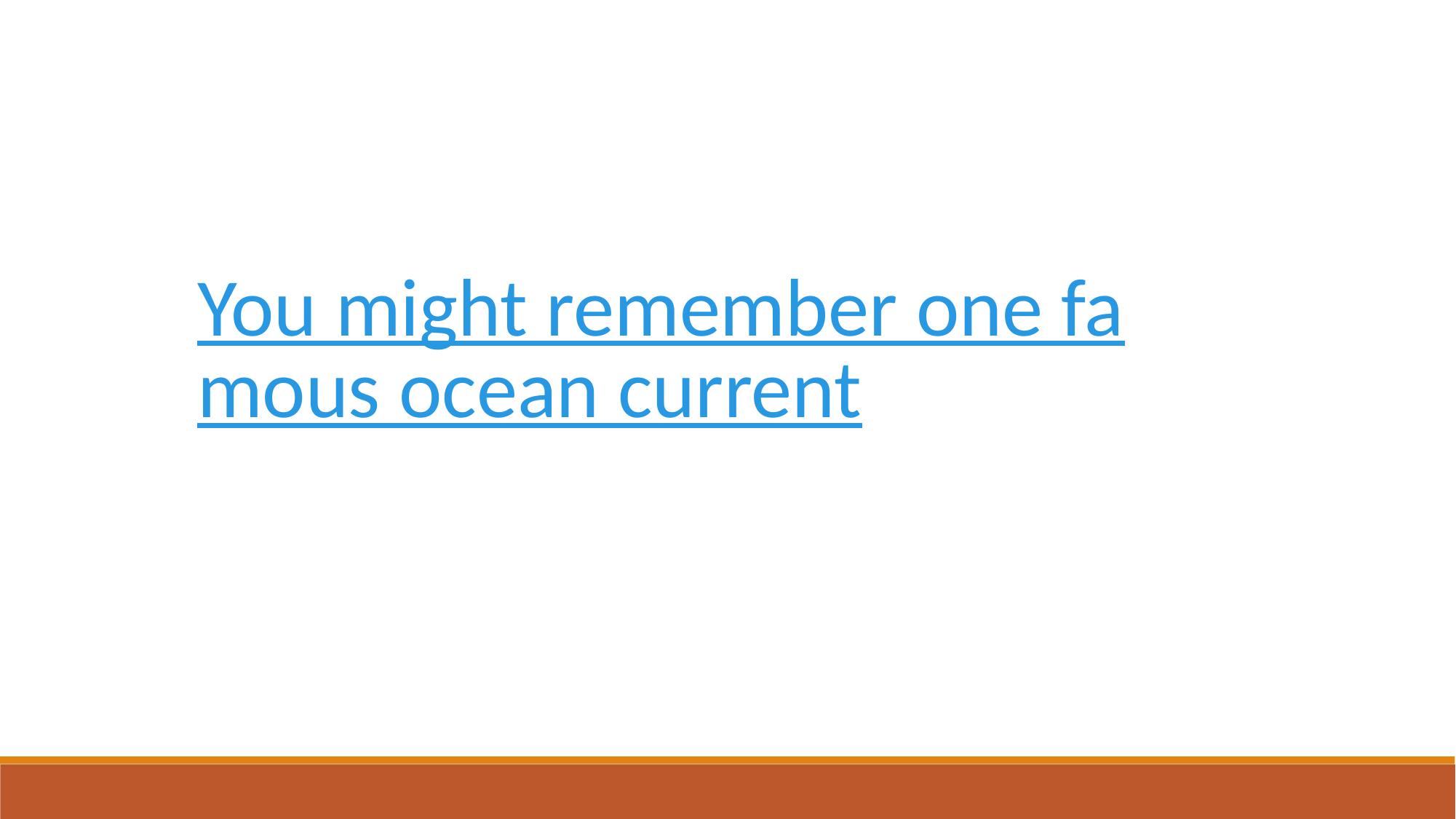

You might remember one famous ocean current